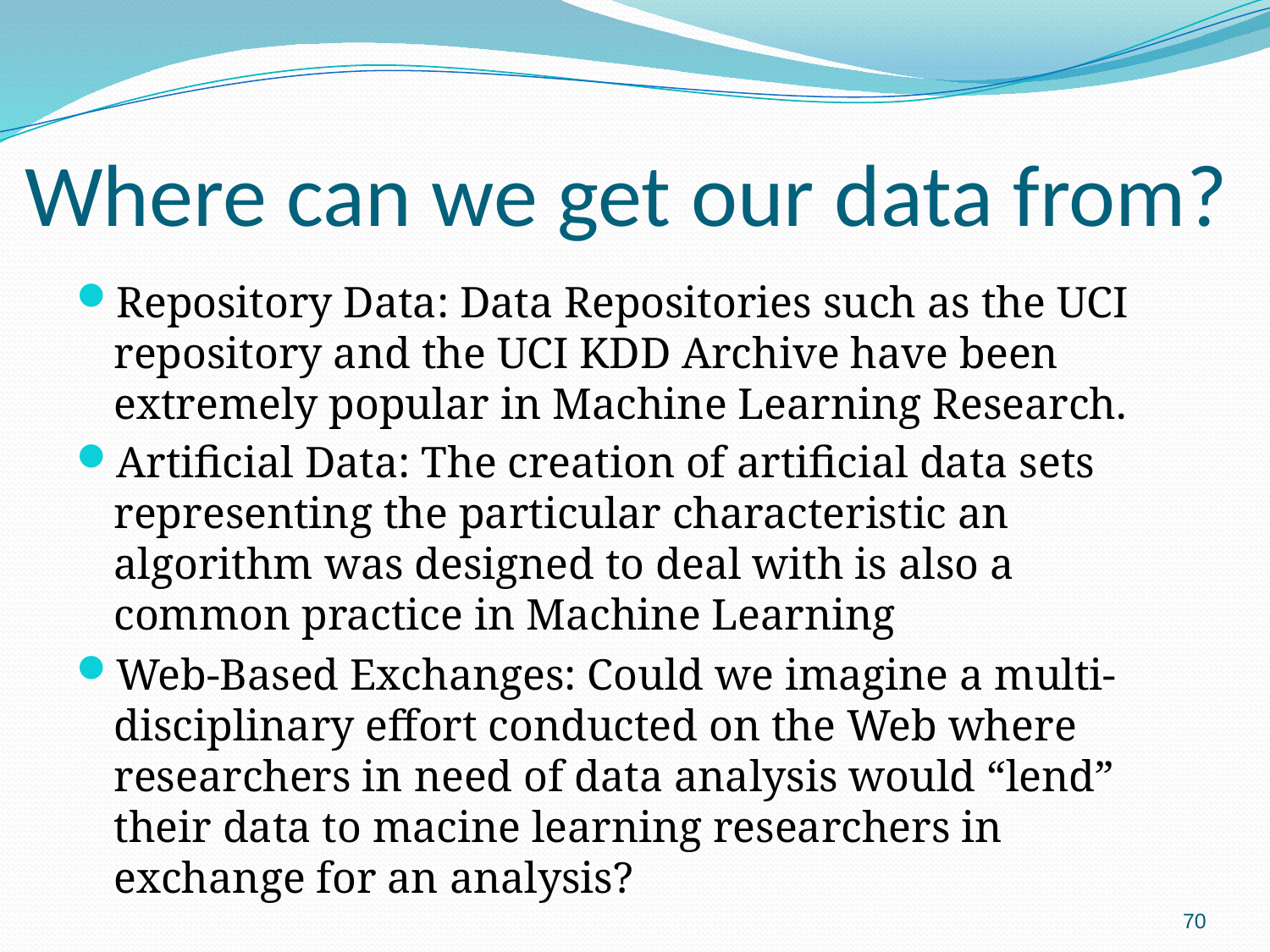

# Where can we get our data from?
Repository Data: Data Repositories such as the UCI repository and the UCI KDD Archive have been extremely popular in Machine Learning Research.
Artificial Data: The creation of artificial data sets representing the particular characteristic an algorithm was designed to deal with is also a common practice in Machine Learning
Web-Based Exchanges: Could we imagine a multi-disciplinary effort conducted on the Web where researchers in need of data analysis would “lend” their data to macine learning researchers in exchange for an analysis?

70